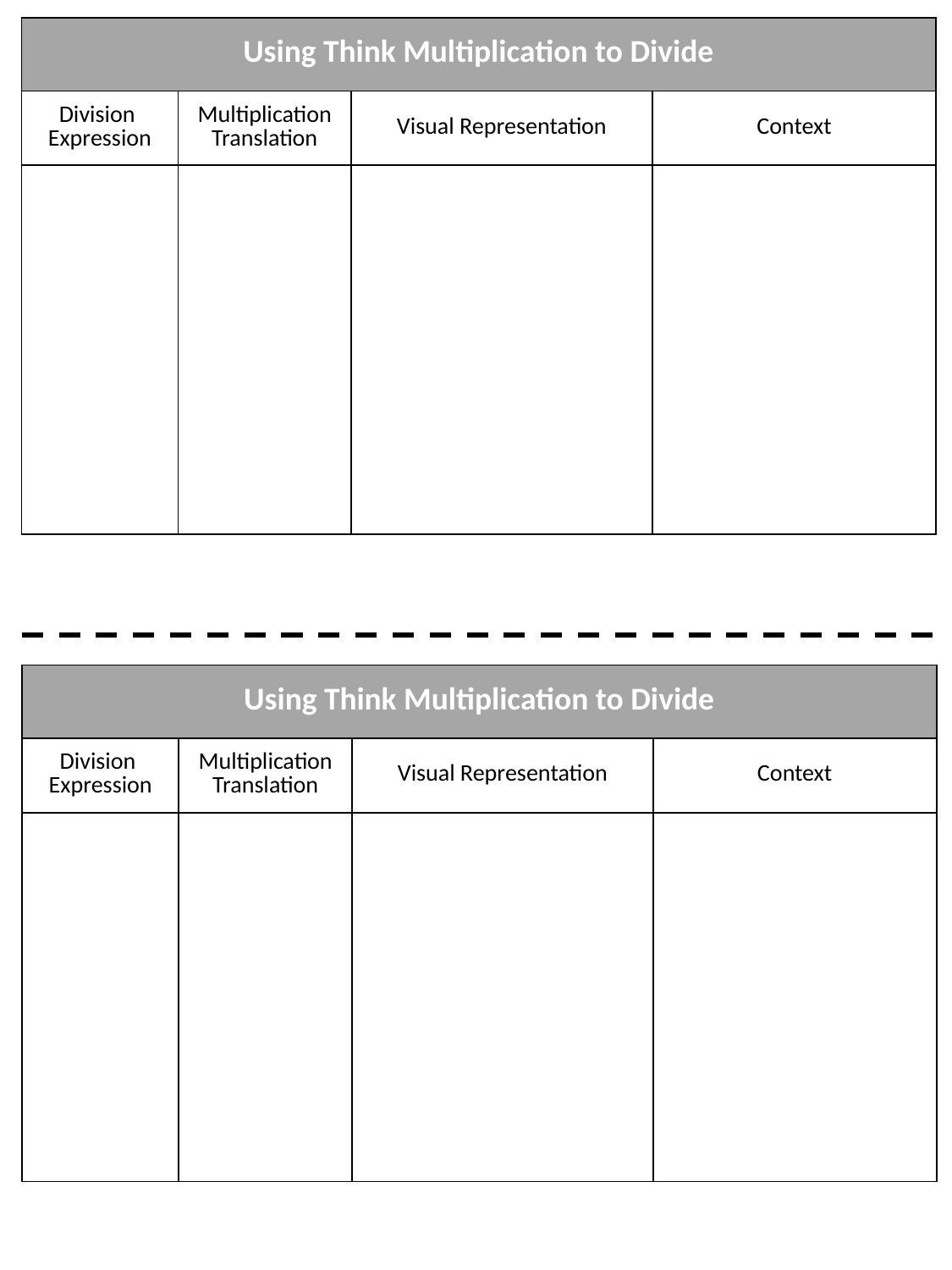

| Using Think Multiplication to Divide |  |  |  |
| --- | --- | --- | --- |
| Division Expression | Multiplication Translation | Visual Representation | Context |
|  |  |  |  |
| Using Think Multiplication to Divide |  |  |  |
| --- | --- | --- | --- |
| Division Expression | Multiplication Translation | Visual Representation | Context |
|  |  |  |  |